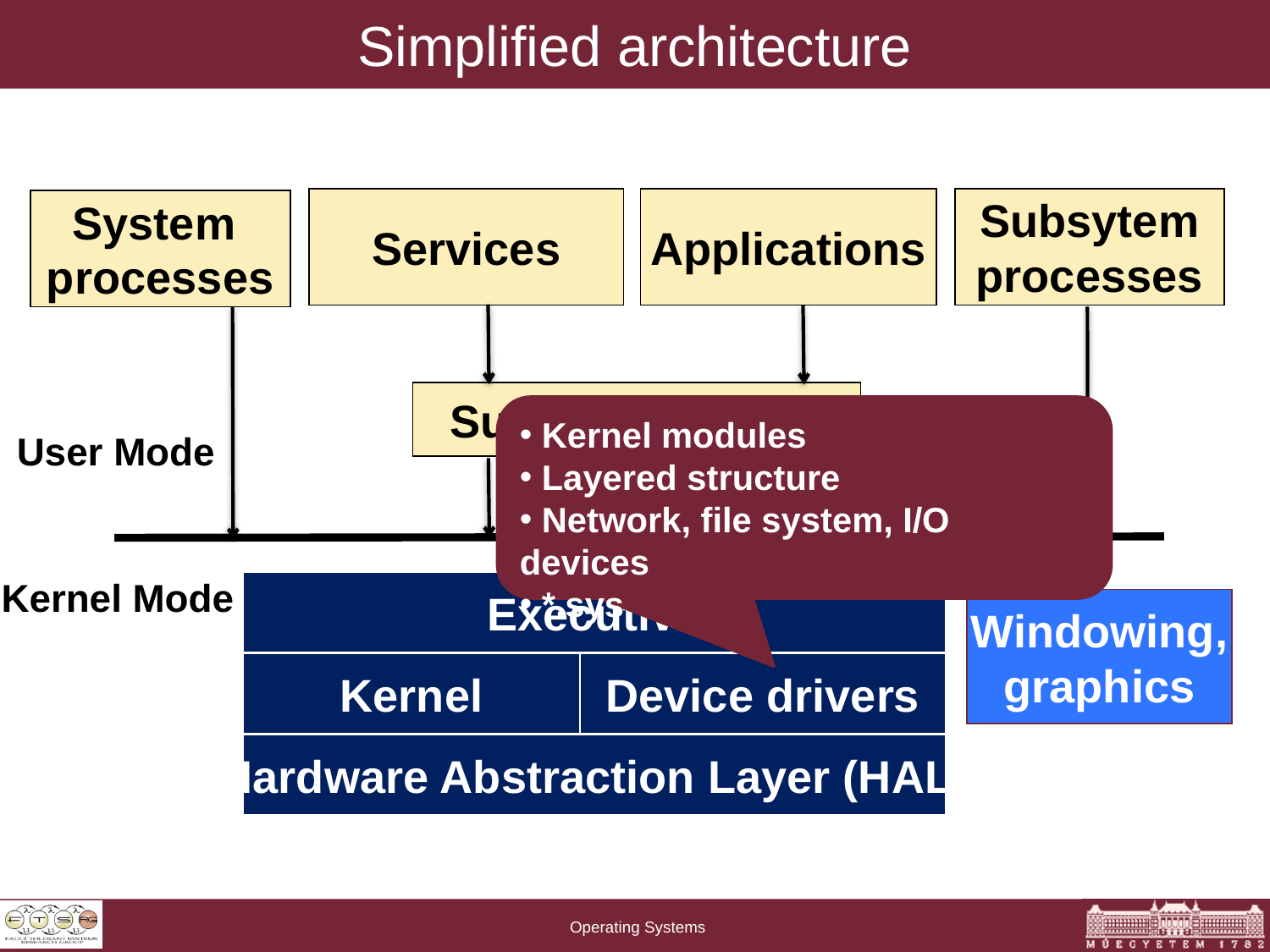

# Simplified architecture
Services
Applications
Subsytem
processes
System
processes

Subsystem DLLs
 Kernel modules
 Layered structure
 Network, file system, I/O devices
 *.sys
User Mode

Kernel Mode
Executive
Windowing,
graphics
Device drivers
Kernel
Hardware Abstraction Layer (HAL)